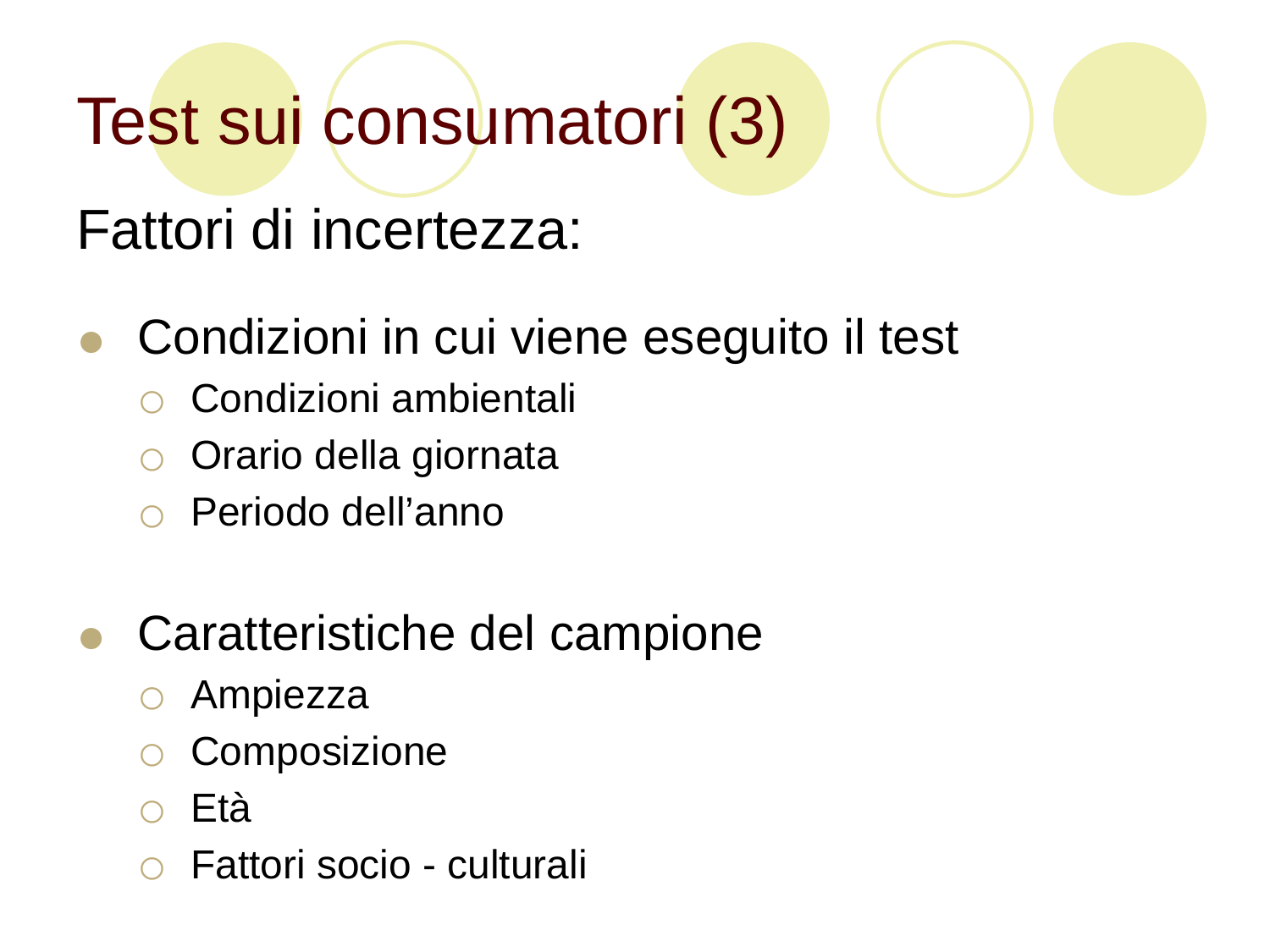

# Test sui consumatori (3)
Fattori di incertezza:

 Condizioni in cui viene eseguito il test
 Condizioni ambientali
 Orario della giornata
 Periodo dell’anno

 Caratteristiche del campione
 Ampiezza
 Composizione
 Età
 Fattori socio - culturali